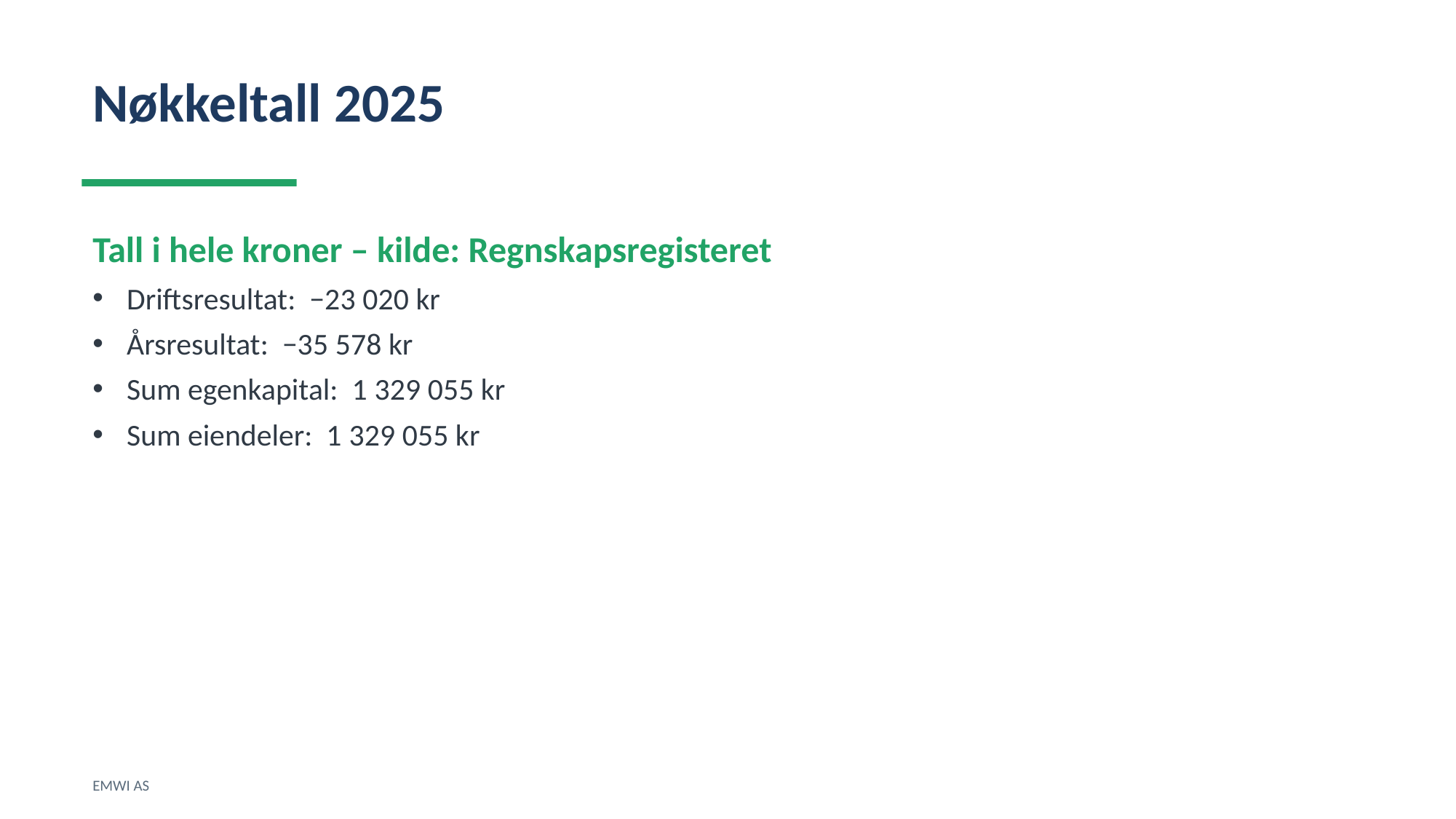

Nøkkeltall 2025

Tall i hele kroner – kilde: Regnskapsregisteret
Driftsresultat:  −23 020 kr
Årsresultat:  −35 578 kr
Sum egenkapital:  1 329 055 kr
Sum eiendeler:  1 329 055 kr
EMWI AS